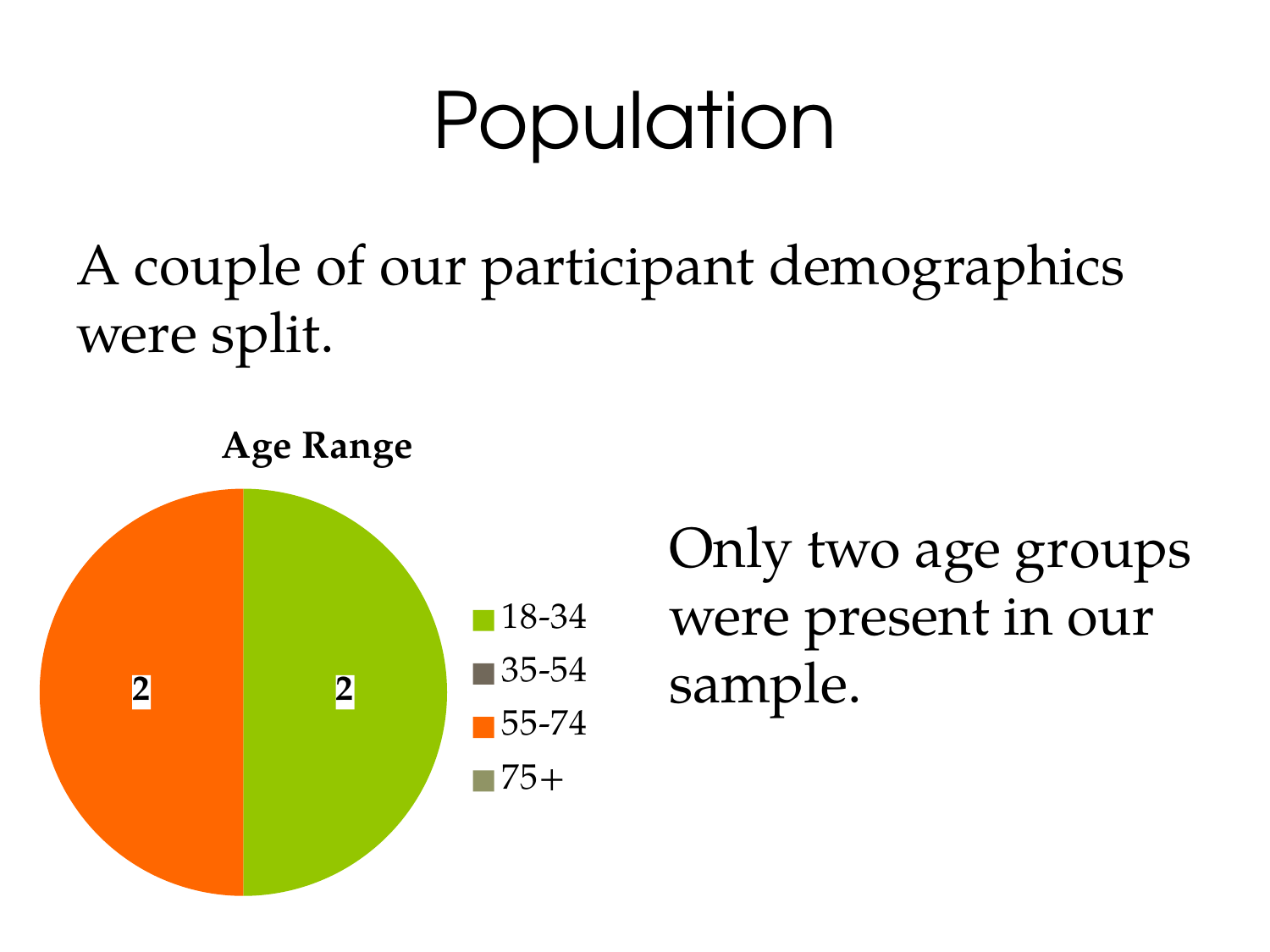

# Population
A couple of our participant demographics were split.

### Chart:

| Category | Age Range |
|---|---|
| 18-34 | 2.0 |
| 35-54 | 0.0 |
| 55-74 | 2.0 |
| 75+ | 0.0 |
Only two age groups were present in our sample.